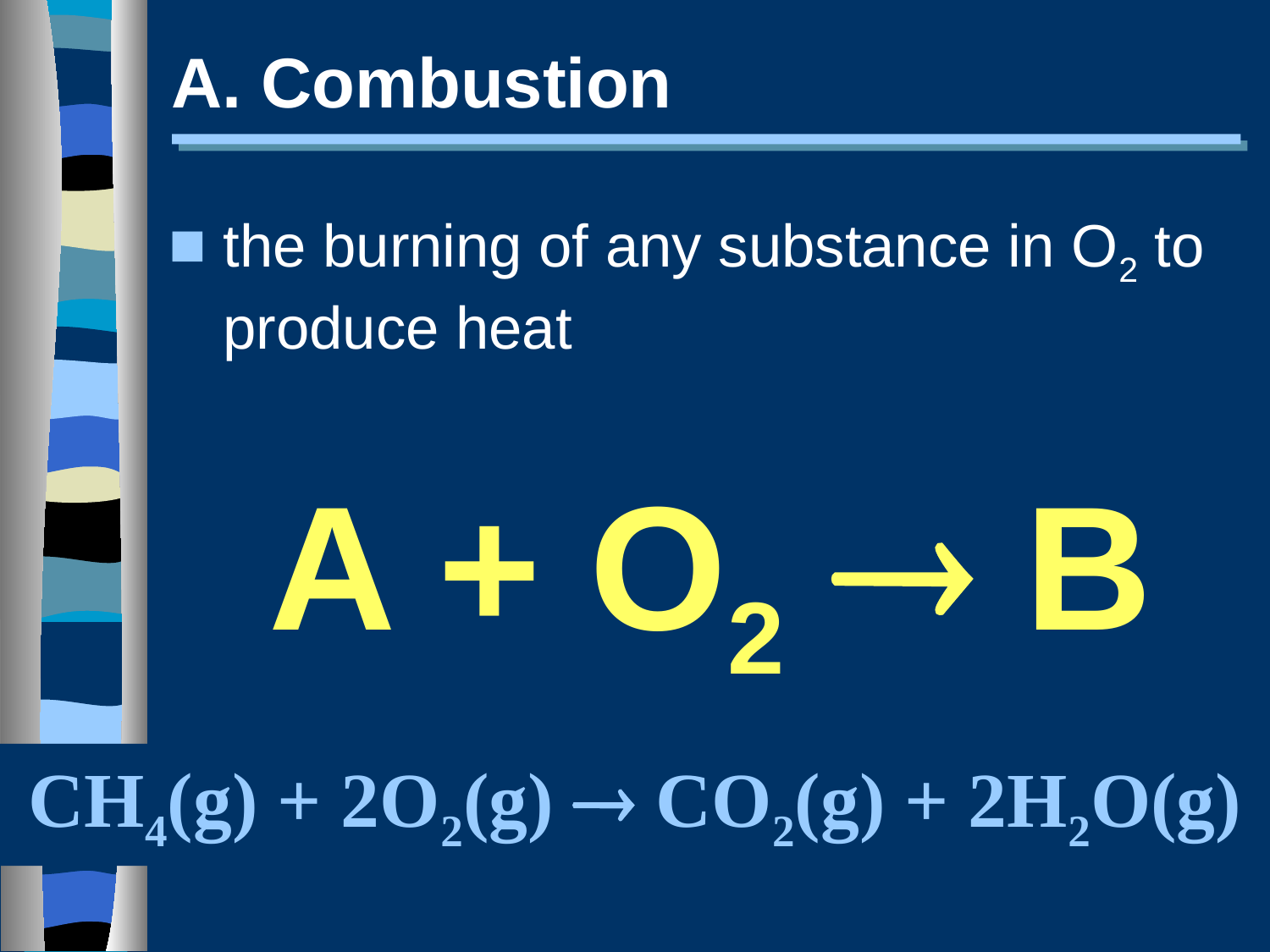

# A. Combustion
the burning of any substance in O2 to produce heat
A + O2 → B
CH4(g) + 2O2(g) → CO2(g) + 2H2O(g)